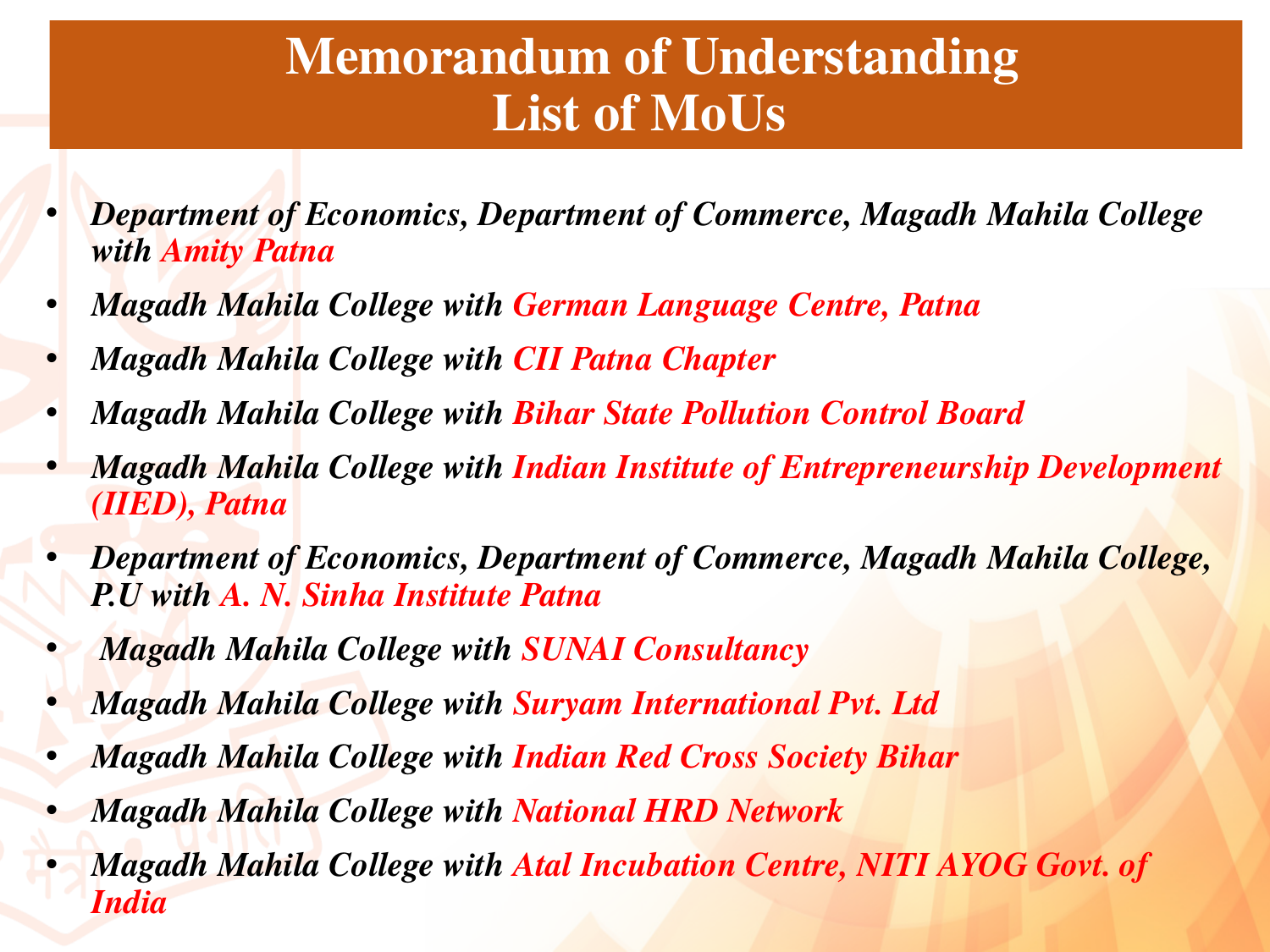

# Memorandum of Understanding List of MoUs
Department of Economics, Department of Commerce, Magadh Mahila College with Amity Patna
Magadh Mahila College with German Language Centre, Patna
Magadh Mahila College with CII Patna Chapter
Magadh Mahila College with Bihar State Pollution Control Board
Magadh Mahila College with Indian Institute of Entrepreneurship Development (IIED), Patna
Department of Economics, Department of Commerce, Magadh Mahila College, P.U with A. N. Sinha Institute Patna
 Magadh Mahila College with SUNAI Consultancy
Magadh Mahila College with Suryam International Pvt. Ltd
Magadh Mahila College with Indian Red Cross Society Bihar
Magadh Mahila College with National HRD Network
Magadh Mahila College with Atal Incubation Centre, NITI AYOG Govt. of India